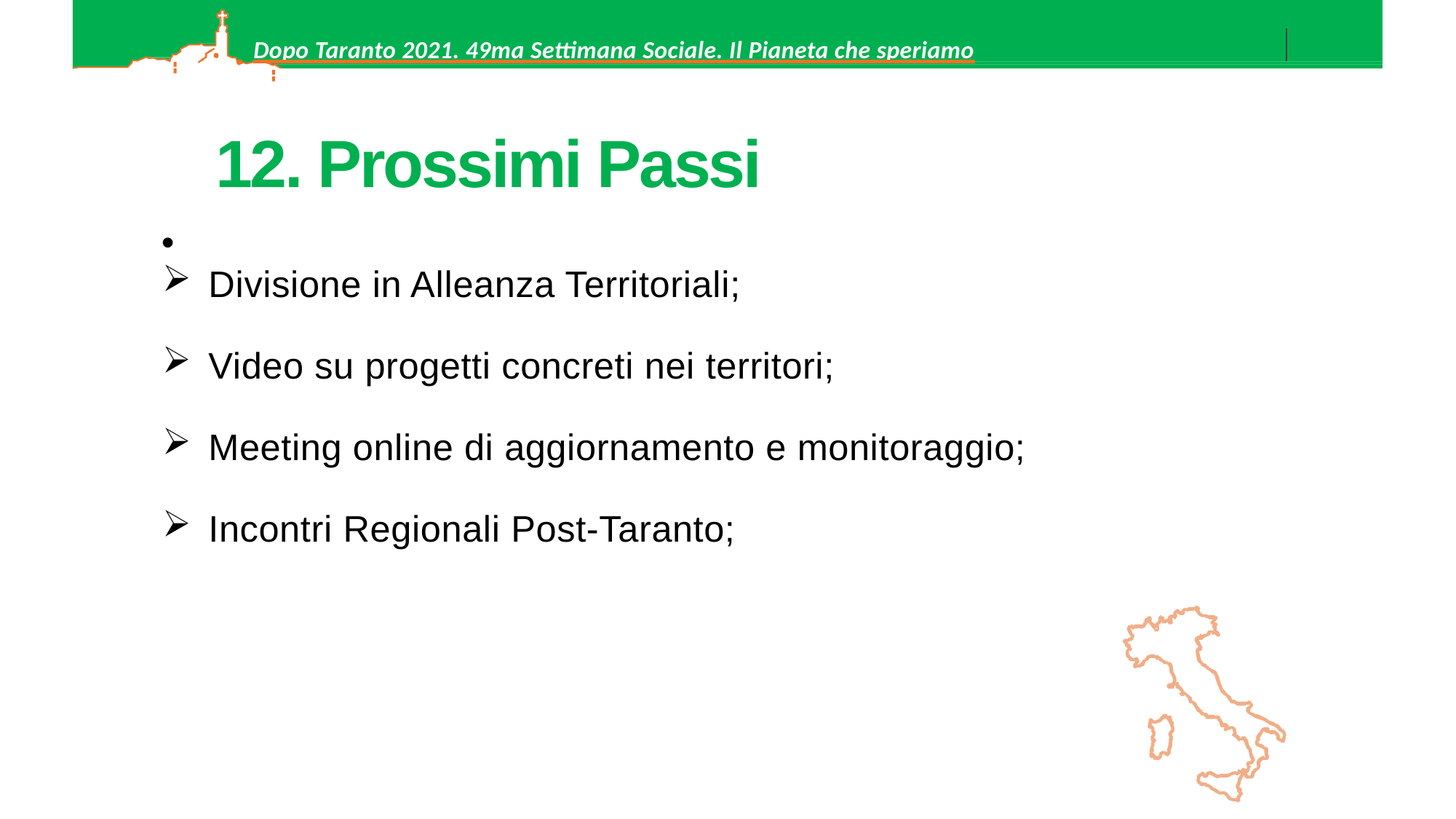

Dopo Taranto 2021. 49ma Settimana Sociale. Il Pianeta che speriamo

# 12. Prossimi Passi

Divisione in Alleanza Territoriali;

Video su progetti concreti nei territori;

Meeting online di aggiornamento e monitoraggio;

Incontri Regionali Post-Taranto;